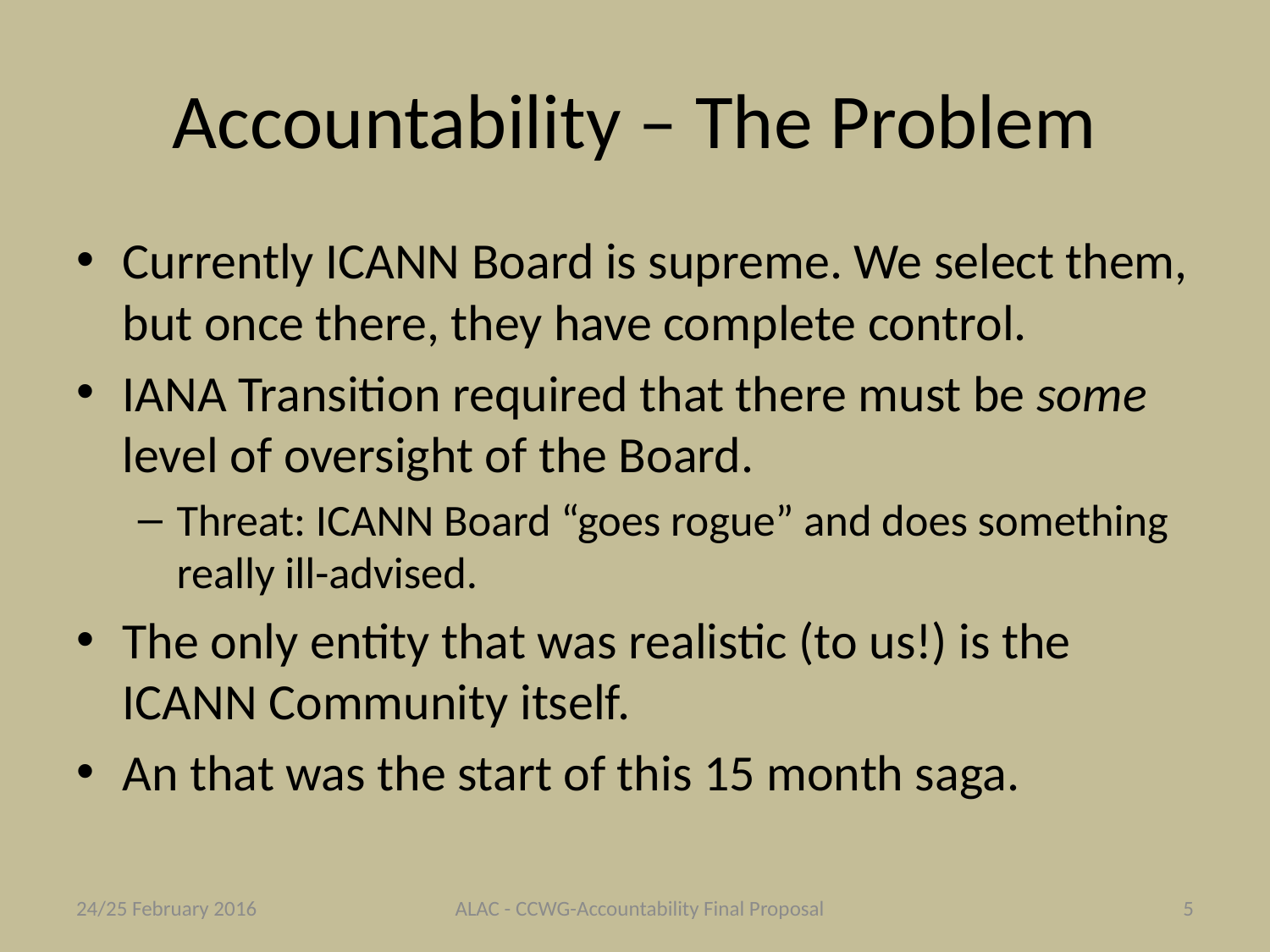

# Accountability – The Problem
Currently ICANN Board is supreme. We select them, but once there, they have complete control.
IANA Transition required that there must be some level of oversight of the Board.
Threat: ICANN Board “goes rogue” and does something really ill-advised.
The only entity that was realistic (to us!) is the ICANN Community itself.
An that was the start of this 15 month saga.
24/25 February 2016
ALAC - CCWG-Accountability Final Proposal
5